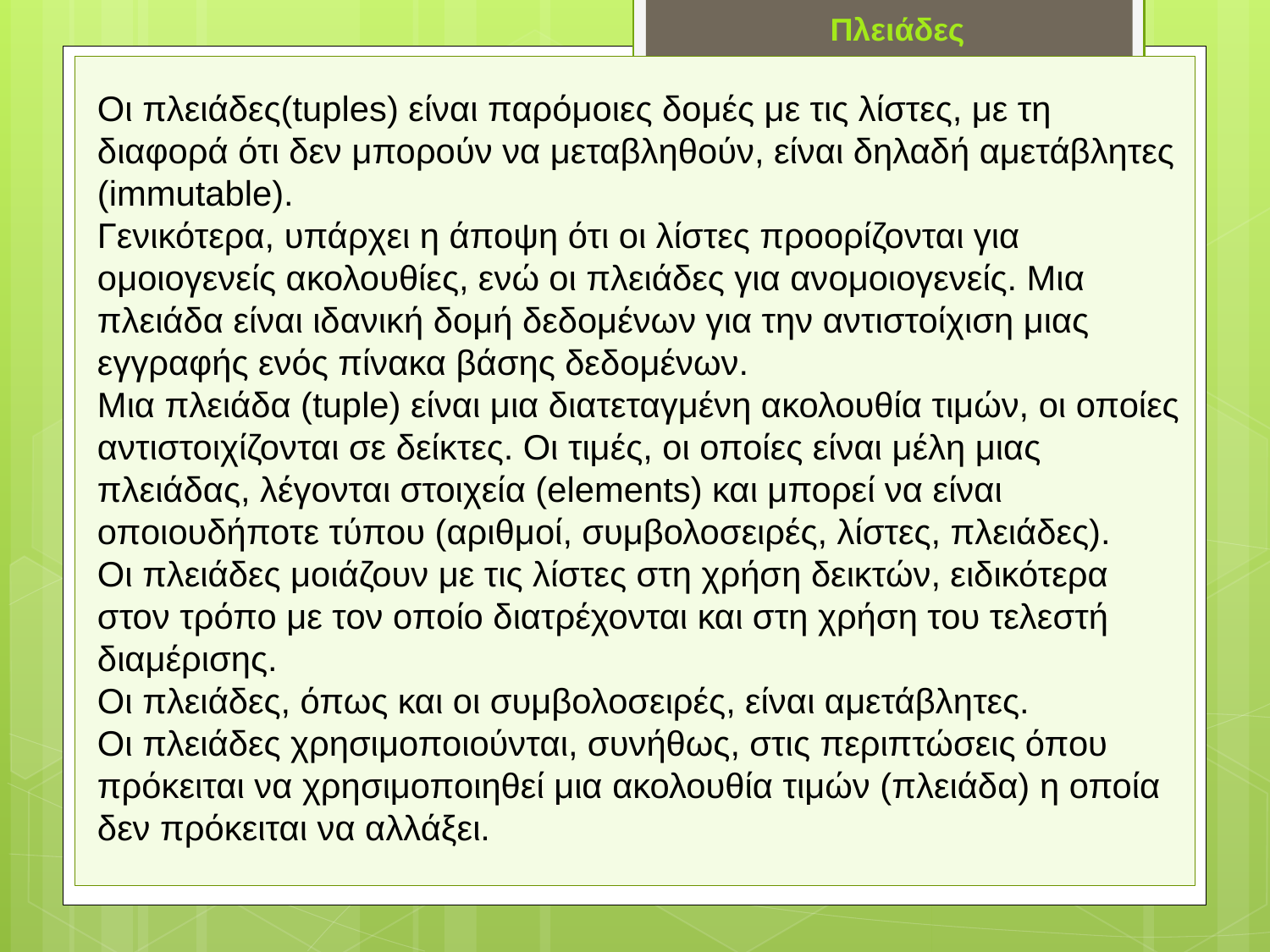

Πλειάδες

Οι πλειάδες(tuples) είναι παρόμοιες δομές με τις λίστες, με τη διαφορά ότι δεν μπορούν να μεταβληθούν, είναι δηλαδή αμετάβλητες (immutable).
Γενικότερα, υπάρχει η άποψη ότι οι λίστες προορίζονται για ομοιογενείς ακολουθίες, ενώ οι πλειάδες για ανομοιογενείς. Μια πλειάδα είναι ιδανική δομή δεδομένων για την αντιστοίχιση μιας εγγραφής ενός πίνακα βάσης δεδομένων.
Μια πλειάδα (tuple) είναι μια διατεταγμένη ακολουθία τιμών, οι οποίες αντιστοιχίζονται σε δείκτες. Οι τιμές, οι οποίες είναι μέλη μιας πλειάδας, λέγονται στοιχεία (elements) και μπορεί να είναι οποιουδήποτε τύπου (αριθμοί, συμβολοσειρές, λίστες, πλειάδες).
Οι πλειάδες μοιάζουν με τις λίστες στη χρήση δεικτών, ειδικότερα στον τρόπο με τον οποίο διατρέχονται και στη χρήση του τελεστή διαμέρισης.
Οι πλειάδες, όπως και οι συμβολοσειρές, είναι αμετάβλητες.
Οι πλειάδες χρησιμοποιούνται, συνήθως, στις περιπτώσεις όπου πρόκειται να χρησιμοποιηθεί μια ακολουθία τιμών (πλειάδα) η οποία δεν πρόκειται να αλλάξει.